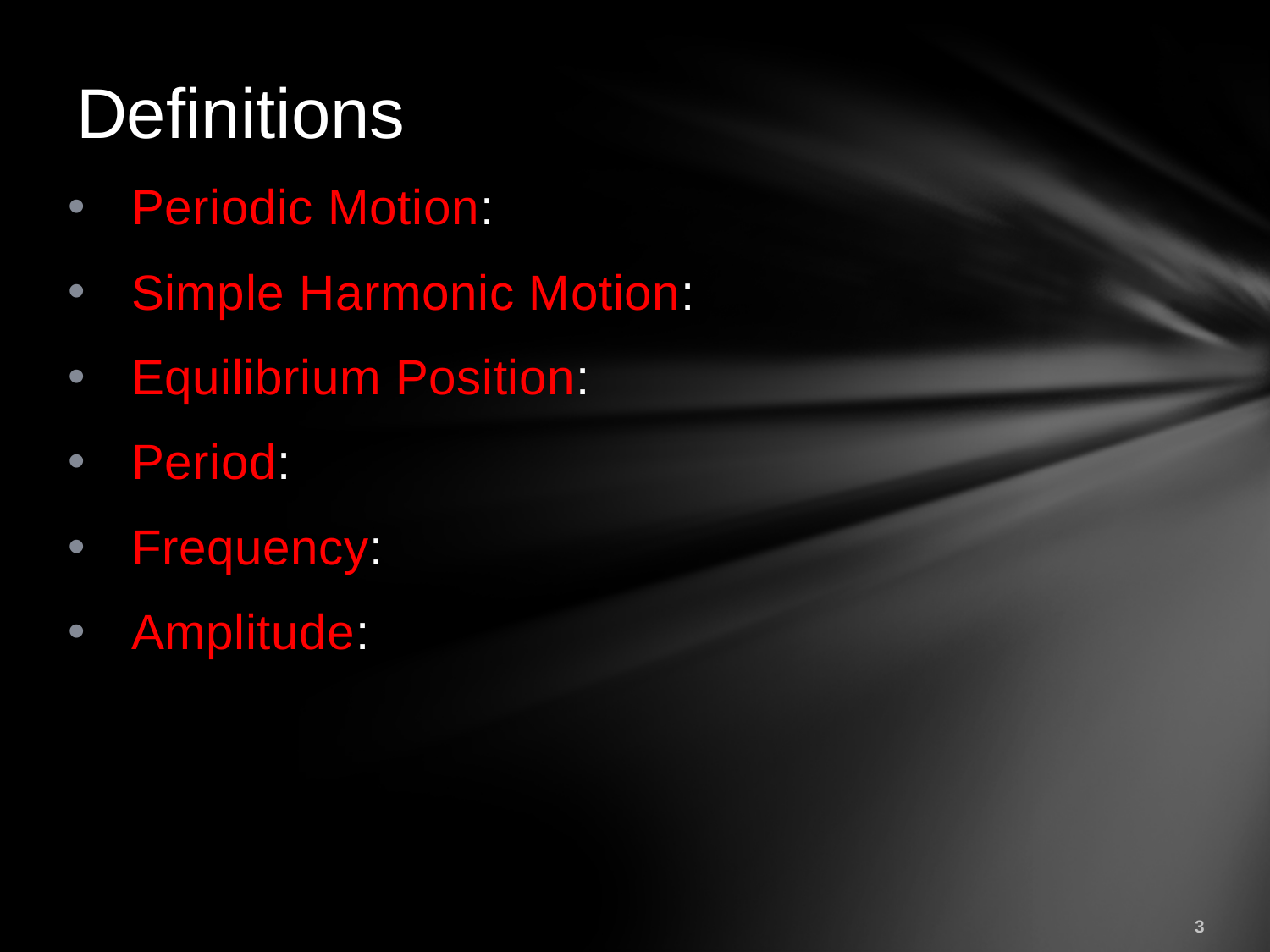

# Definitions
Periodic Motion:
Simple Harmonic Motion:
Equilibrium Position:
Period:
Frequency:
Amplitude:

3